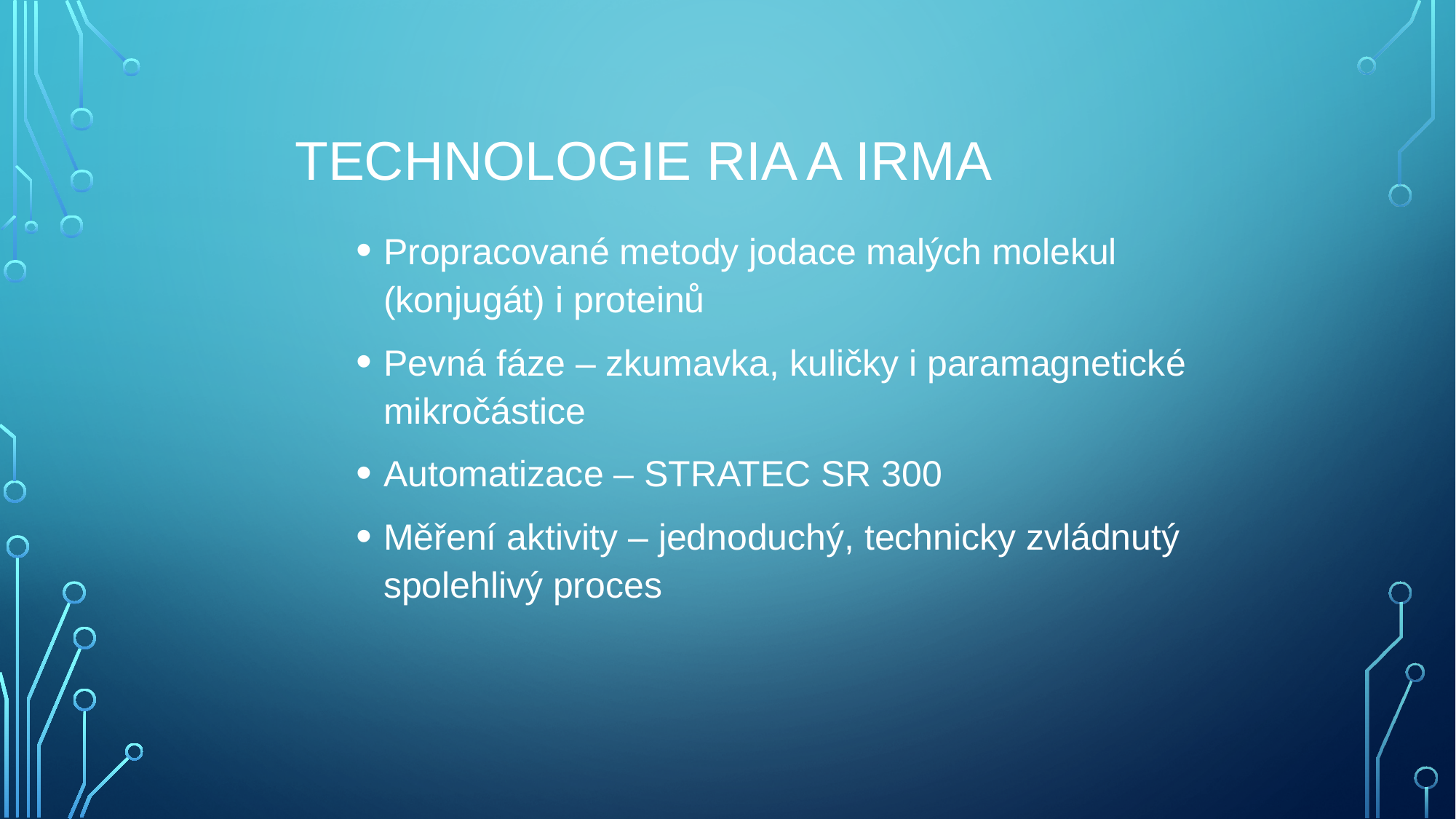

# Technologie RIA a IRMA
Propracované metody jodace malých molekul (konjugát) i proteinů
Pevná fáze – zkumavka, kuličky i paramagnetické mikročástice
Automatizace – STRATEC SR 300
Měření aktivity – jednoduchý, technicky zvládnutý spolehlivý proces